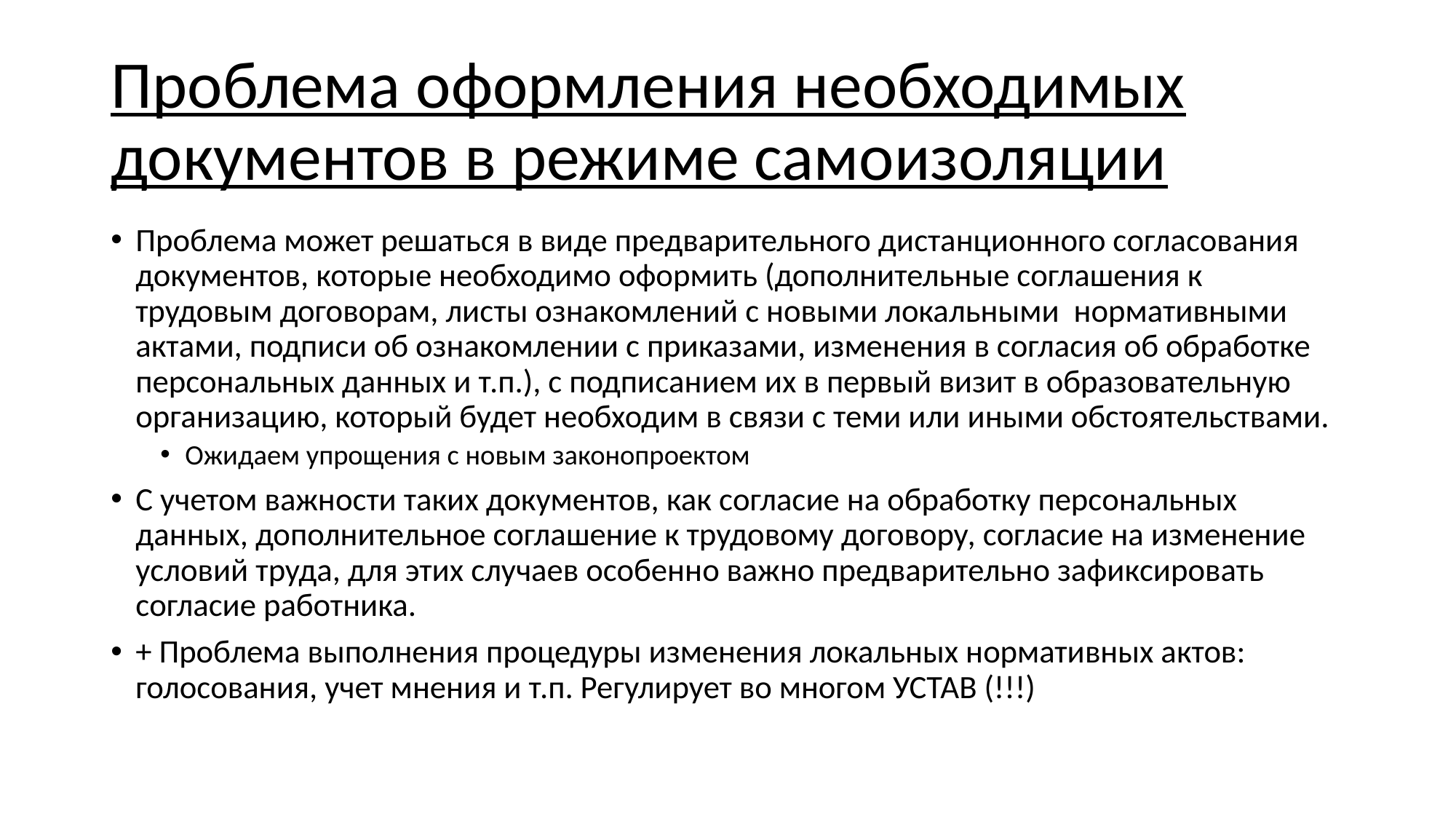

# Проблема оформления необходимых документов в режиме самоизоляции
Проблема может решаться в виде предварительного дистанционного согласования документов, которые необходимо оформить (дополнительные соглашения к трудовым договорам, листы ознакомлений с новыми локальными  нормативными актами, подписи об ознакомлении с приказами, изменения в согласия об обработке персональных данных и т.п.), с подписанием их в первый визит в образовательную организацию, который будет необходим в связи с теми или иными обстоятельствами.
Ожидаем упрощения с новым законопроектом
С учетом важности таких документов, как согласие на обработку персональных данных, дополнительное соглашение к трудовому договору, согласие на изменение условий труда, для этих случаев особенно важно предварительно зафиксировать согласие работника.
+ Проблема выполнения процедуры изменения локальных нормативных актов: голосования, учет мнения и т.п. Регулирует во многом УСТАВ (!!!)